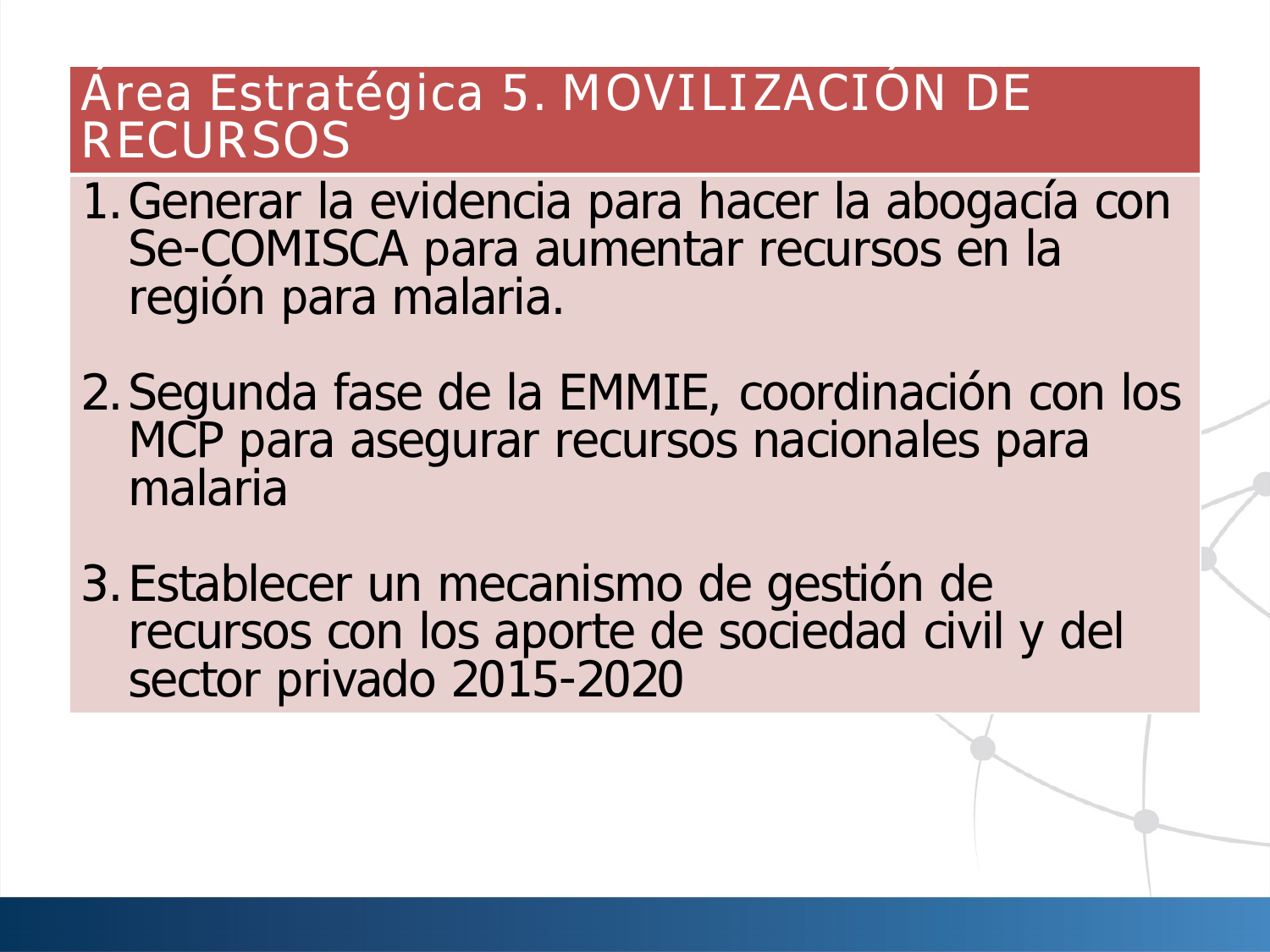

| Área Estratégica 5. MOVILIZACIÓN DE RECURSOS |
| --- |
| Generar la evidencia para hacer la abogacía con Se-COMISCA para aumentar recursos en la región para malaria. Segunda fase de la EMMIE, coordinación con los MCP para asegurar recursos nacionales para malaria Establecer un mecanismo de gestión de recursos con los aporte de sociedad civil y del sector privado 2015-2020 |